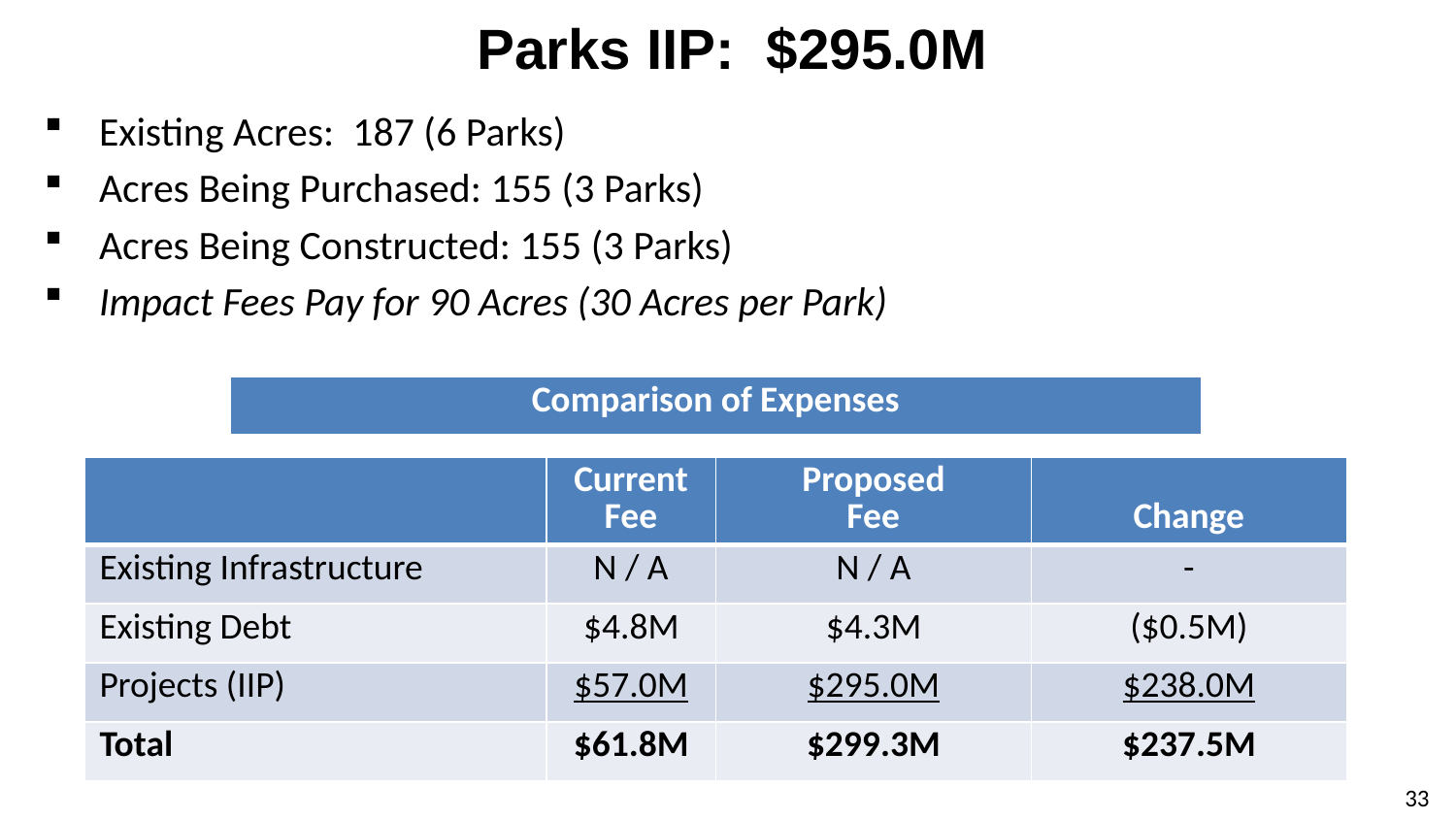

# Parks IIP:  $295.0M
Existing Acres:  187 (6 Parks)
Acres Being Purchased: 155 (3 Parks)
Acres Being Constructed: 155 (3 Parks)
Impact Fees Pay for 90 Acres (30 Acres per Park)

| Comparison of Expenses |
| --- |
|  | Current Fee | Proposed Fee | Change |
| --- | --- | --- | --- |
| Existing Infrastructure | N / A | N / A | - |
| Existing Debt | $4.8M | $4.3M | ($0.5M) |
| Projects (IIP) | $57.0M | $295.0M | $238.0M |
| Total | $61.8M | $299.3M | $237.5M |
33